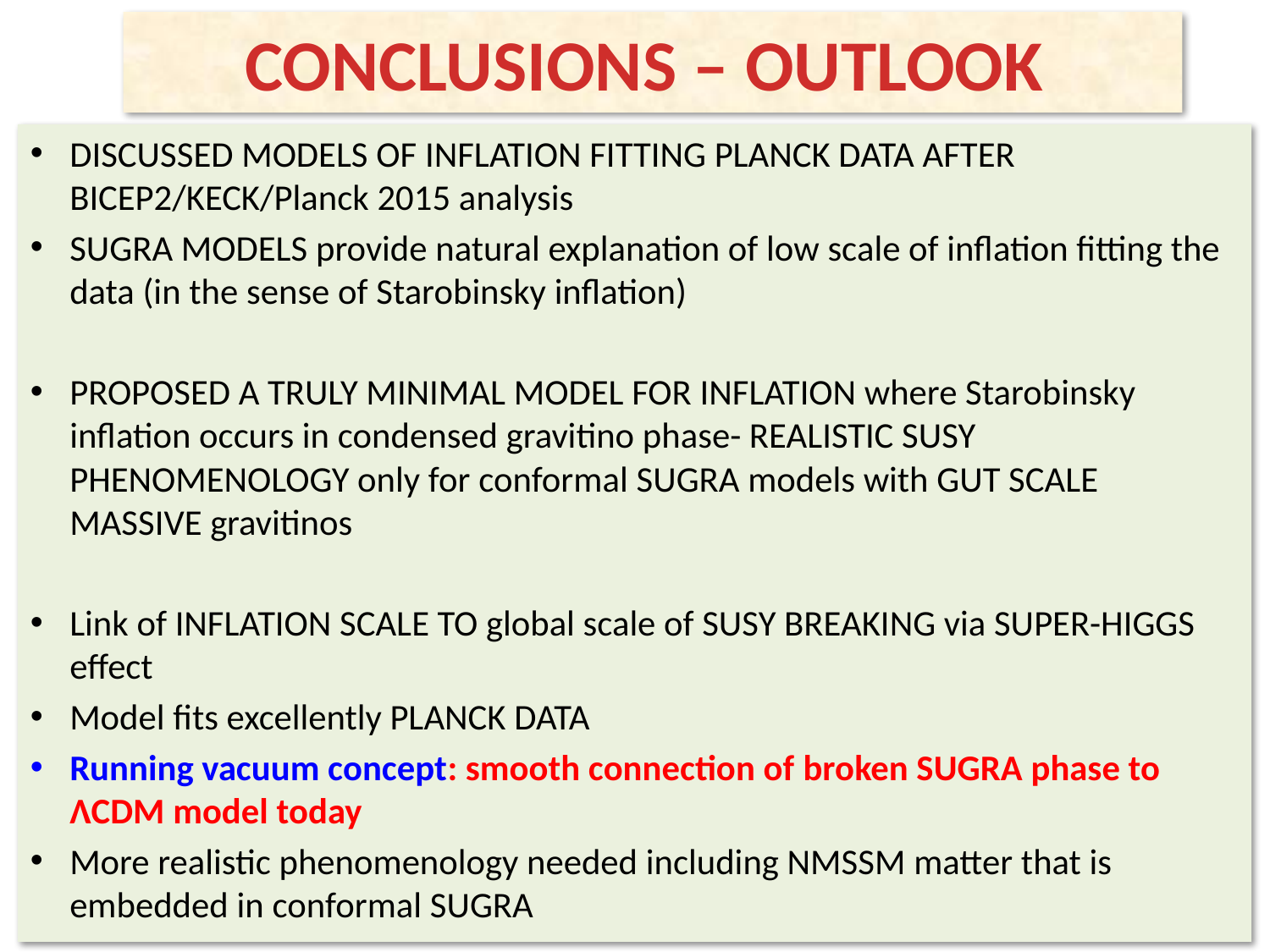

# CONCLUSIONS – OUTLOOK
DISCUSSED MODELS OF INFLATION FITTING PLANCK DATA AFTER BICEP2/KECK/Planck 2015 analysis
SUGRA MODELS provide natural explanation of low scale of inflation fitting the data (in the sense of Starobinsky inflation)

PROPOSED A TRULY MINIMAL MODEL FOR INFLATION where Starobinsky inflation occurs in condensed gravitino phase- REALISTIC SUSY PHENOMENOLOGY only for conformal SUGRA models with GUT SCALE MASSIVE gravitinos

Link of INFLATION SCALE TO global scale of SUSY BREAKING via SUPER-HIGGS effect
Model fits excellently PLANCK DATA
Running vacuum concept: smooth connection of broken SUGRA phase to ΛCDM model today
More realistic phenomenology needed including NMSSM matter that is embedded in conformal SUGRA